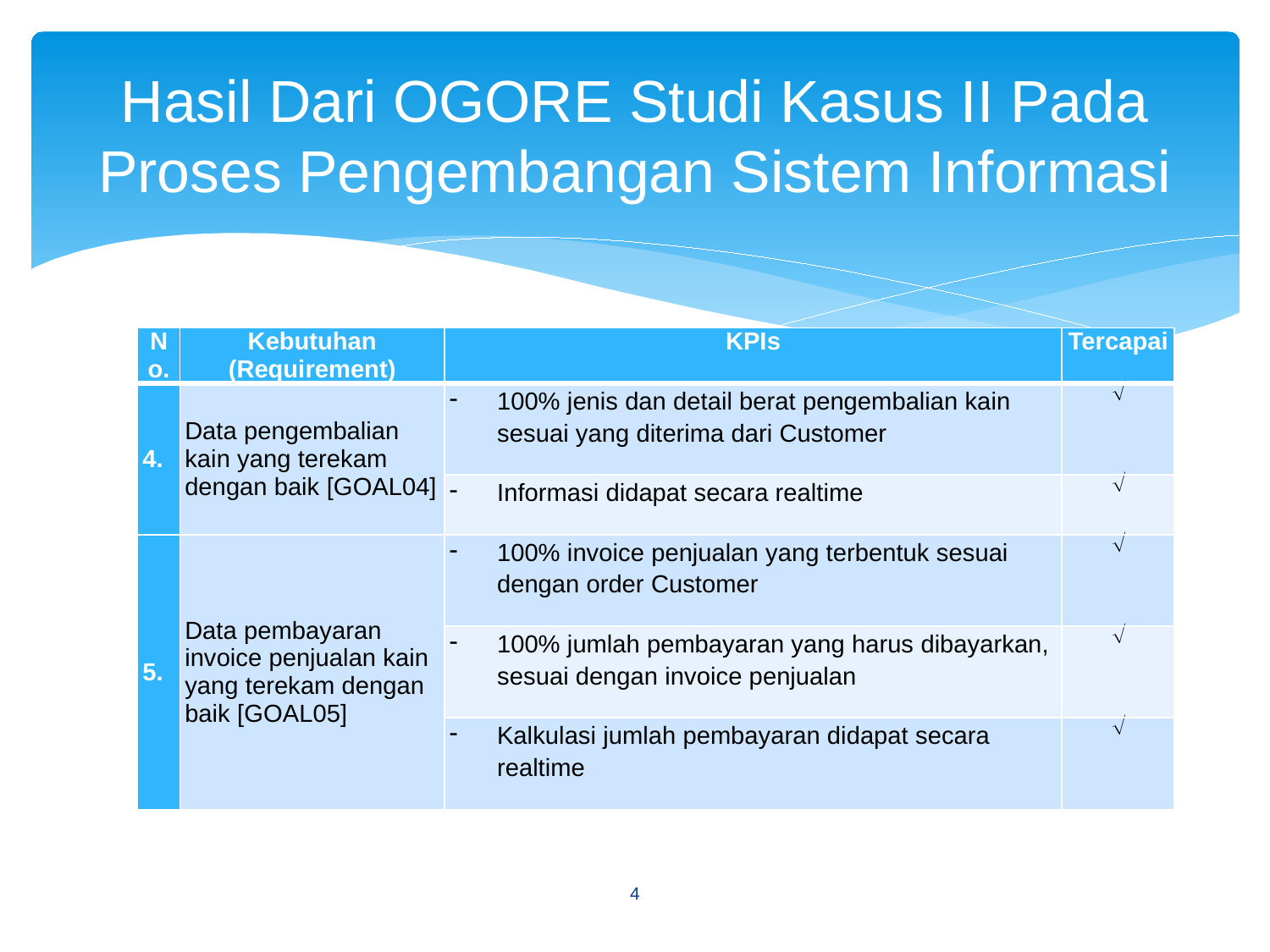

# Hasil Dari OGORE Studi Kasus II Pada Proses Pengembangan Sistem Informasi
| No. | Kebutuhan (Requirement) | KPIs | Tercapai |
| --- | --- | --- | --- |
| 4. | Data pengembalian kain yang terekam dengan baik [GOAL04] | 100% jenis dan detail berat pengembalian kain sesuai yang diterima dari Customer | √ |
|  |  | Informasi didapat secara realtime | √ |
| 5. | Data pembayaran invoice penjualan kain yang terekam dengan baik [GOAL05] | 100% invoice penjualan yang terbentuk sesuai dengan order Customer | √ |
|  |  | 100% jumlah pembayaran yang harus dibayarkan, sesuai dengan invoice penjualan | √ |
|  |  | Kalkulasi jumlah pembayaran didapat secara realtime | √ |
4